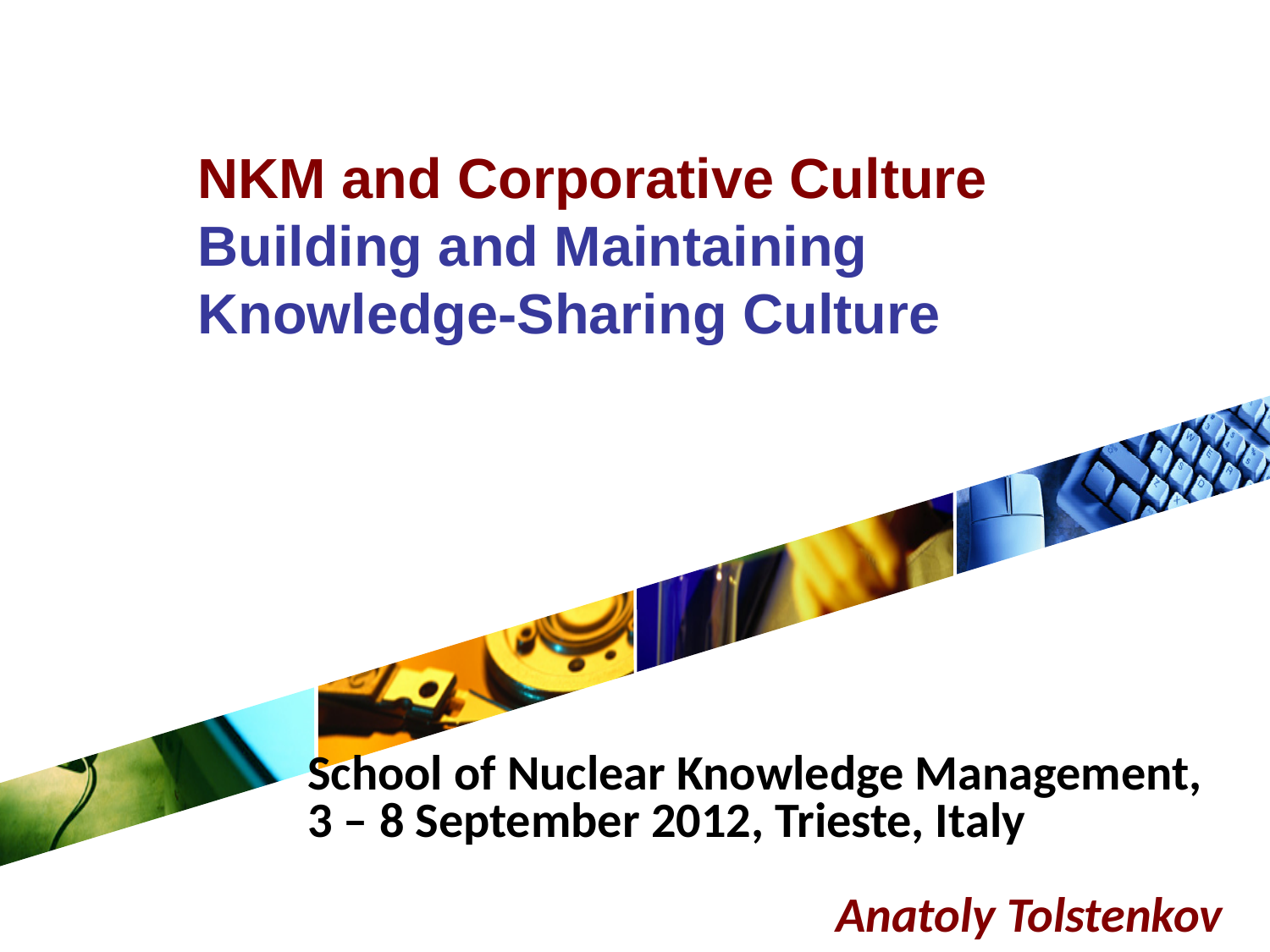

NKM and Corporative Culture
Building and Maintaining Knowledge-Sharing Culture
School of Nuclear Knowledge Management, 3 – 8 September 2012, Trieste, Italy

Anatoly Tolstenkov